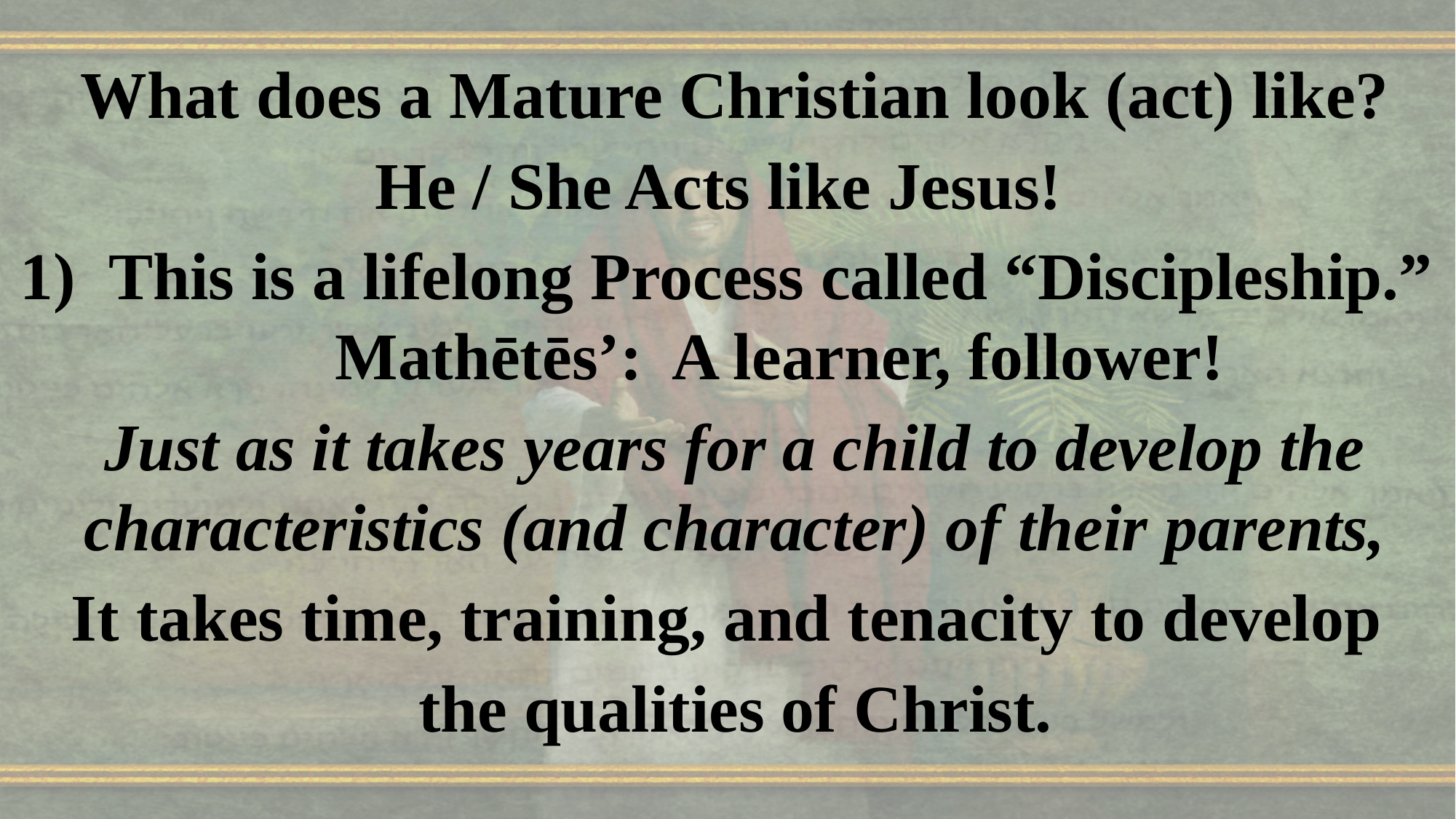

What does a Mature Christian look (act) like?
He / She Acts like Jesus!
This is a lifelong Process called “Discipleship.”  Mathētēs’:  A learner, follower!
Just as it takes years for a child to develop the characteristics (and character) of their parents,
It takes time, training, and tenacity to develop
the qualities of Christ.